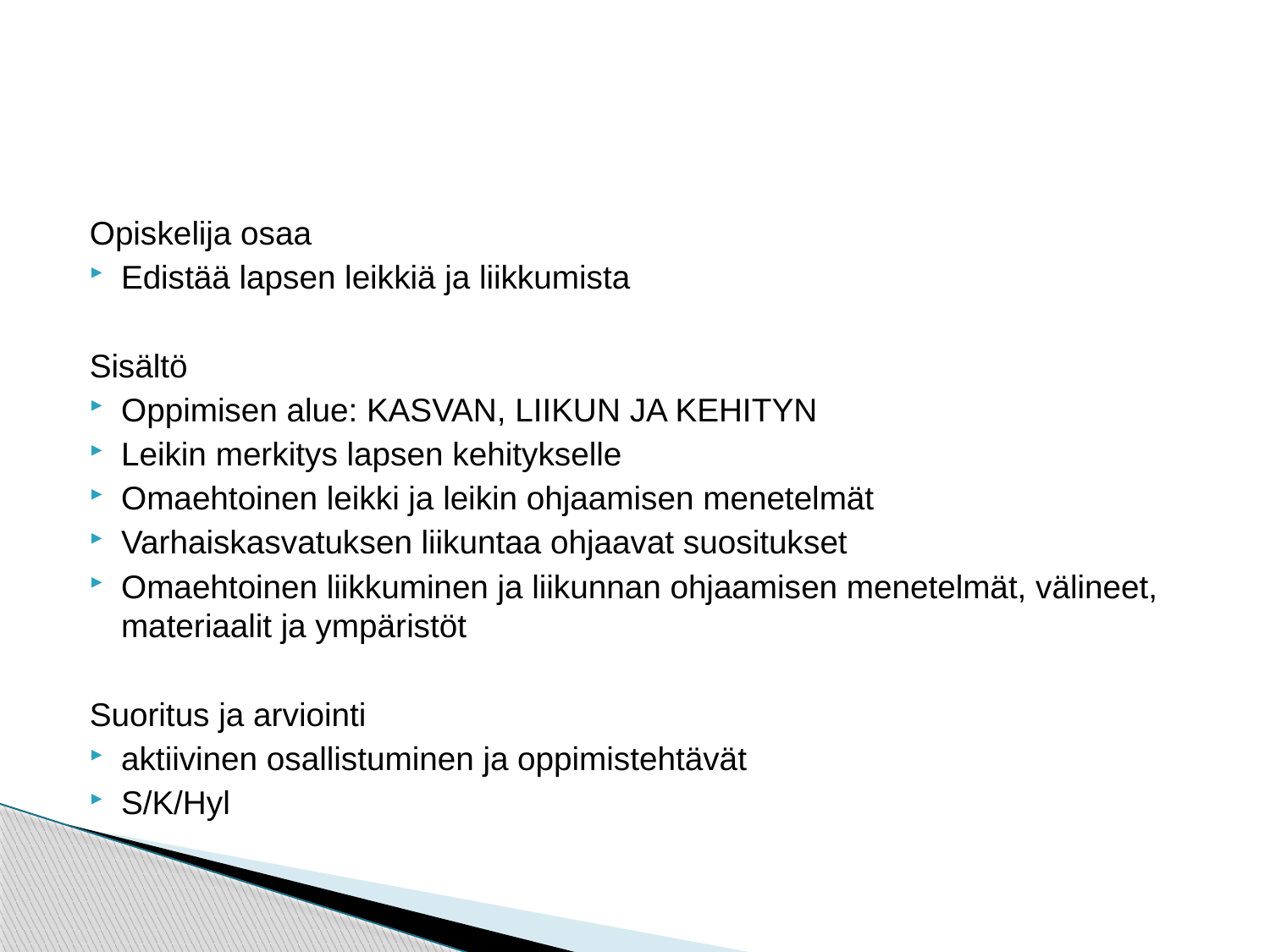

#
Opiskelija osaa
Edistää lapsen leikkiä ja liikkumista

Sisältö
Oppimisen alue: KASVAN, LIIKUN JA KEHITYN
Leikin merkitys lapsen kehitykselle
Omaehtoinen leikki ja leikin ohjaamisen menetelmät
Varhaiskasvatuksen liikuntaa ohjaavat suositukset
Omaehtoinen liikkuminen ja liikunnan ohjaamisen menetelmät, välineet, materiaalit ja ympäristöt

Suoritus ja arviointi
aktiivinen osallistuminen ja oppimistehtävät
S/K/Hyl